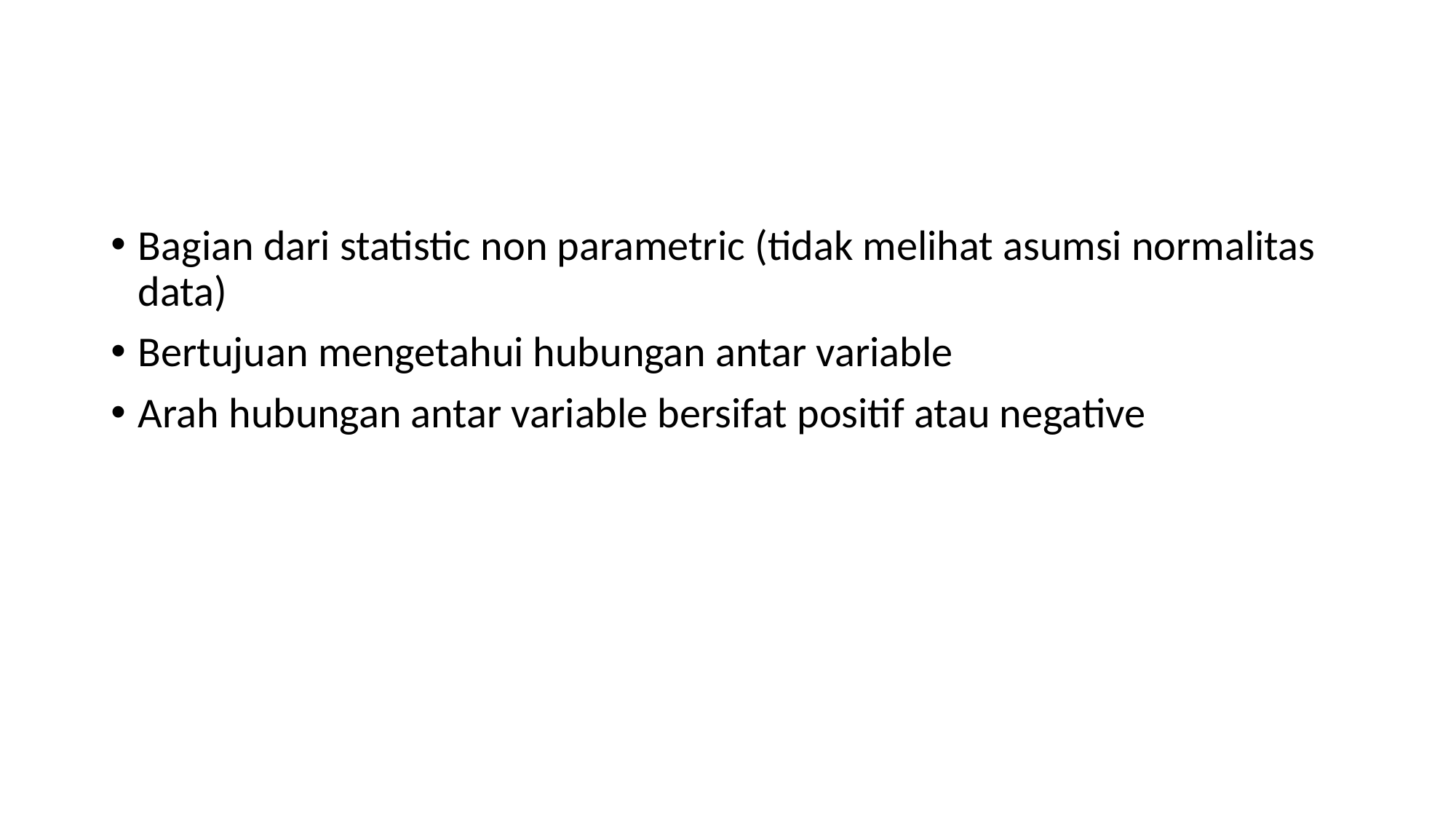

#
Bagian dari statistic non parametric (tidak melihat asumsi normalitas data)
Bertujuan mengetahui hubungan antar variable
Arah hubungan antar variable bersifat positif atau negative